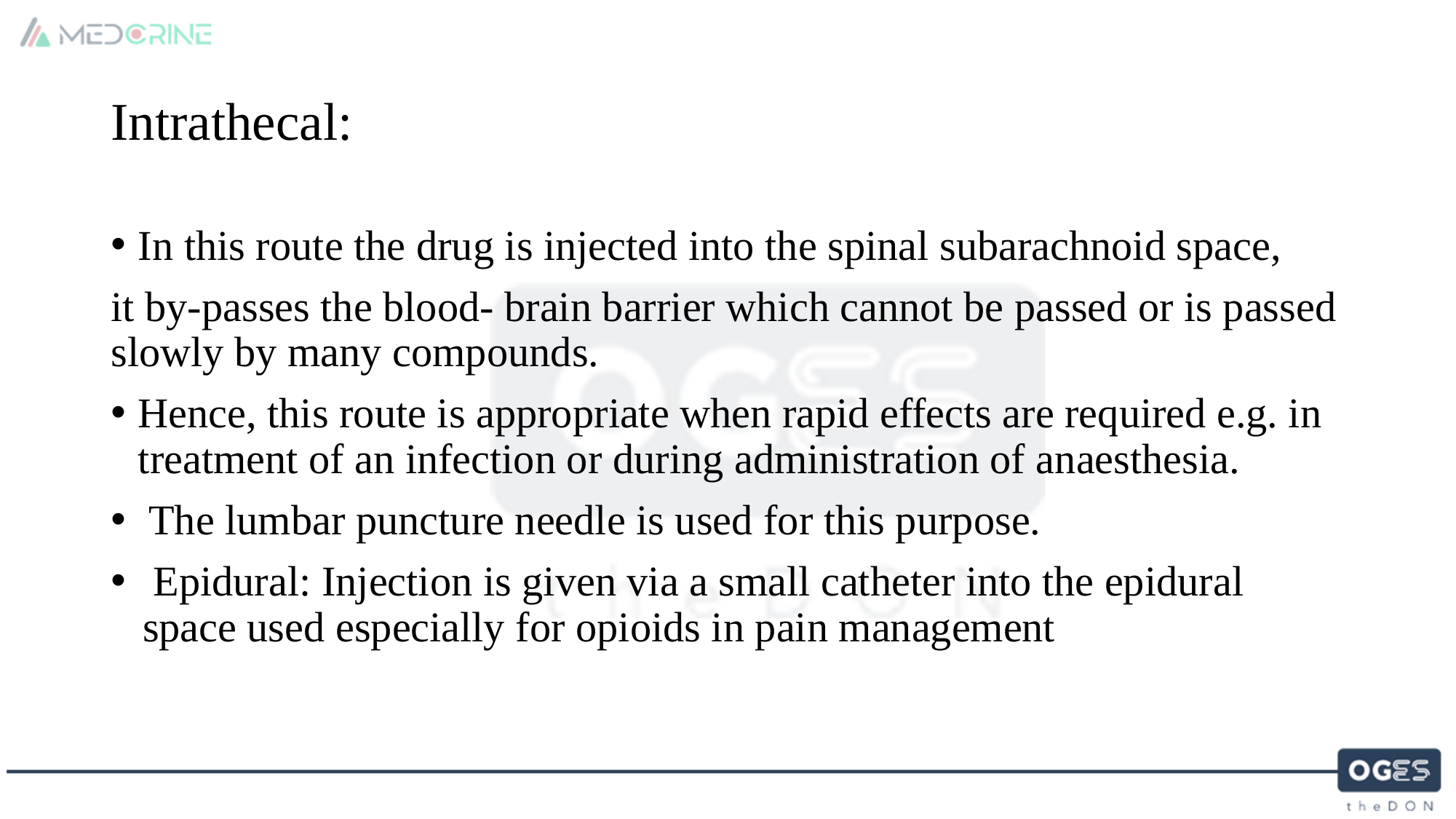

# Intrathecal:
In this route the drug is injected into the spinal subarachnoid space,
it by-passes the blood- brain barrier which cannot be passed or is passed slowly by many compounds.
Hence, this route is appropriate when rapid effects are required e.g. in treatment of an infection or during administration of anaesthesia.
 The lumbar puncture needle is used for this purpose.
 Epidural: Injection is given via a small catheter into the epidural space used especially for opioids in pain management